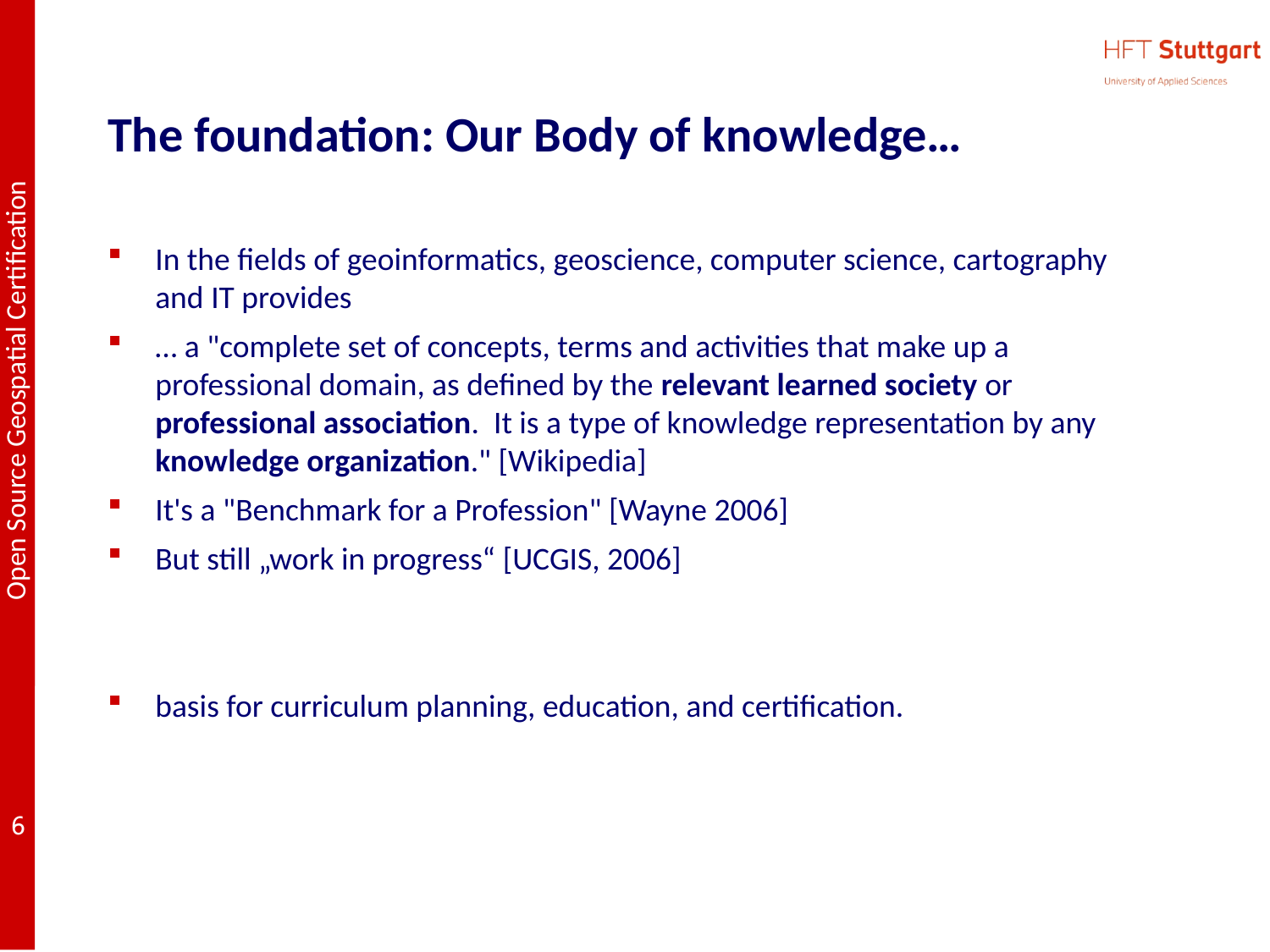

# The foundation: Our Body of knowledge…
In the fields of geoinformatics, geoscience, computer science, cartography and IT provides
… a "complete set of concepts, terms and activities that make up a professional domain, as defined by the relevant learned society or professional association.  It is a type of knowledge representation by any knowledge organization." [Wikipedia]
It's a "Benchmark for a Profession" [Wayne 2006]
But still „work in progress“ [UCGIS, 2006]

basis for curriculum planning, education, and certification.